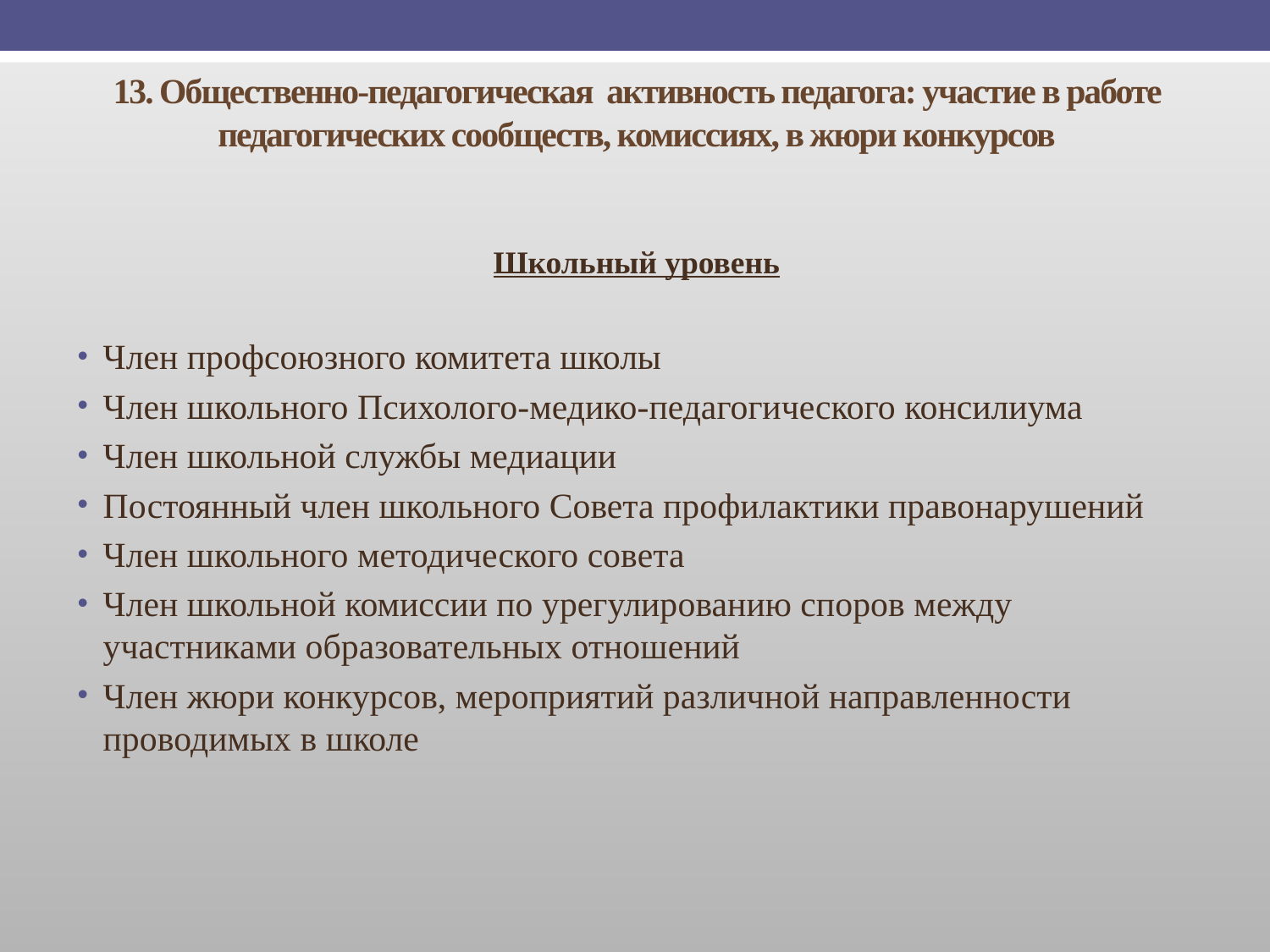

# 13. Общественно-педагогическая  активность педагога: участие в работе педагогических сообществ, комиссиях, в жюри конкурсов
Школьный уровень

Член профсоюзного комитета школы
Член школьного Психолого-медико-педагогического консилиума
Член школьной службы медиации
Постоянный член школьного Совета профилактики правонарушений
Член школьного методического совета
Член школьной комиссии по урегулированию споров между участниками образовательных отношений
Член жюри конкурсов, мероприятий различной направленности проводимых в школе